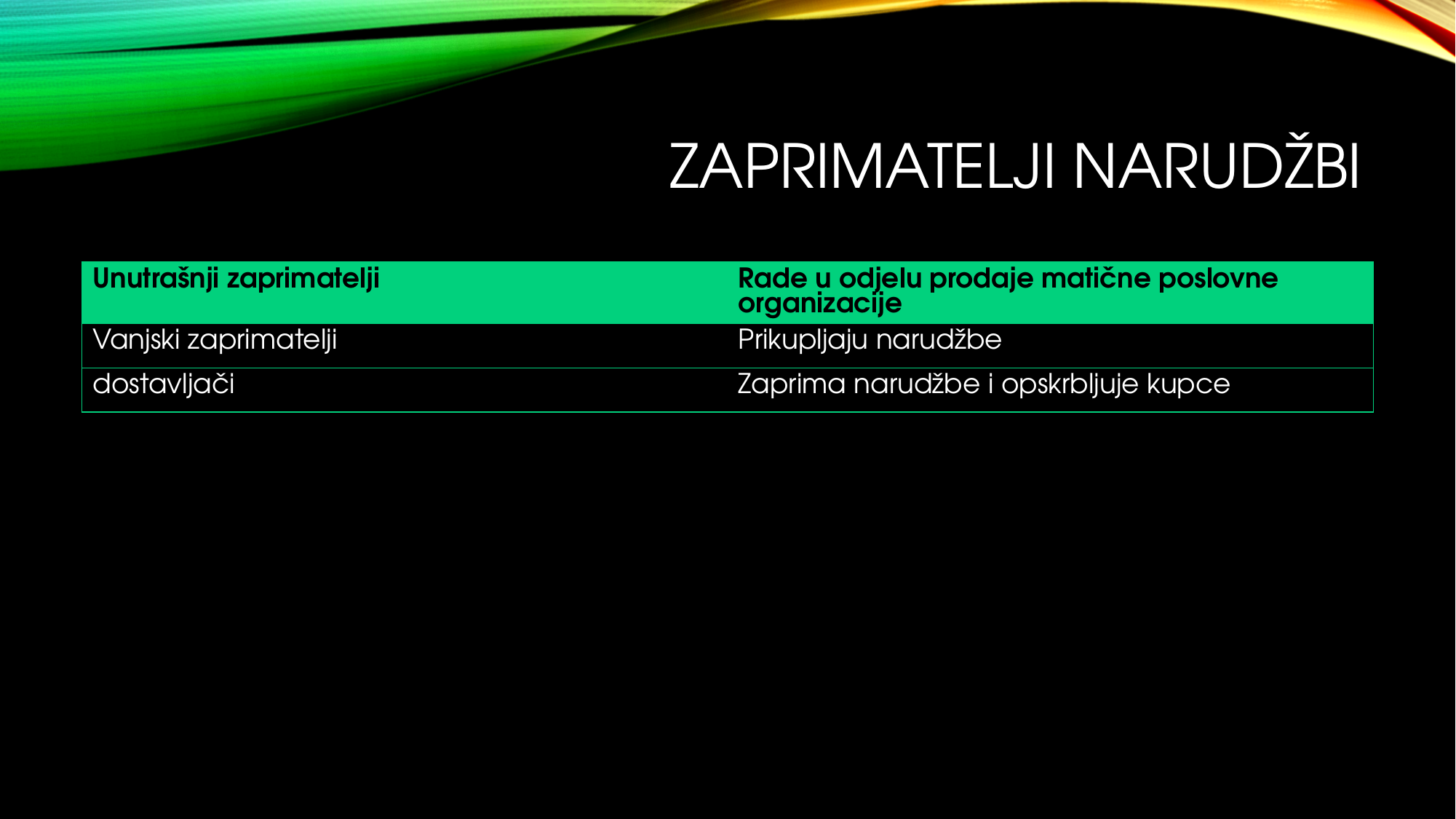

# Zaprimatelji narudžbi
| Unutrašnji zaprimatelji | Rade u odjelu prodaje matične poslovne organizacije |
| --- | --- |
| Vanjski zaprimatelji | Prikupljaju narudžbe |
| dostavljači | Zaprima narudžbe i opskrbljuje kupce |